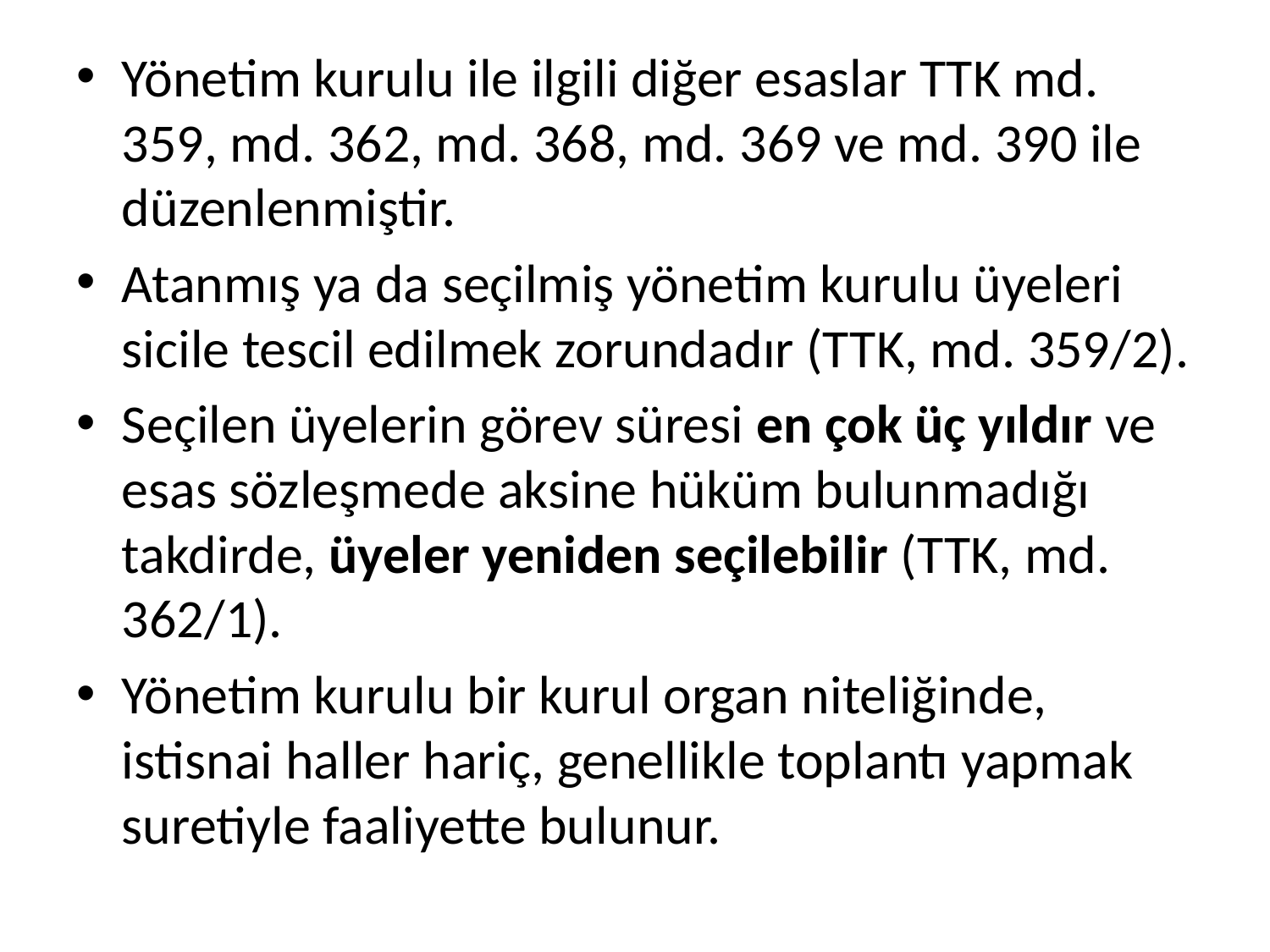

Yönetim kurulu ile ilgili diğer esaslar TTK md. 359, md. 362, md. 368, md. 369 ve md. 390 ile düzenlenmiştir.
Atanmış ya da seçilmiş yönetim kurulu üyeleri sicile tescil edilmek zorundadır (TTK, md. 359/2).
Seçilen üyelerin görev süresi en çok üç yıldır ve esas sözleşmede aksine hüküm bulunmadığı takdirde, üyeler yeniden seçilebilir (TTK, md. 362/1).
Yönetim kurulu bir kurul organ niteliğinde, istisnai haller hariç, genellikle toplantı yapmak suretiyle faaliyette bulunur.